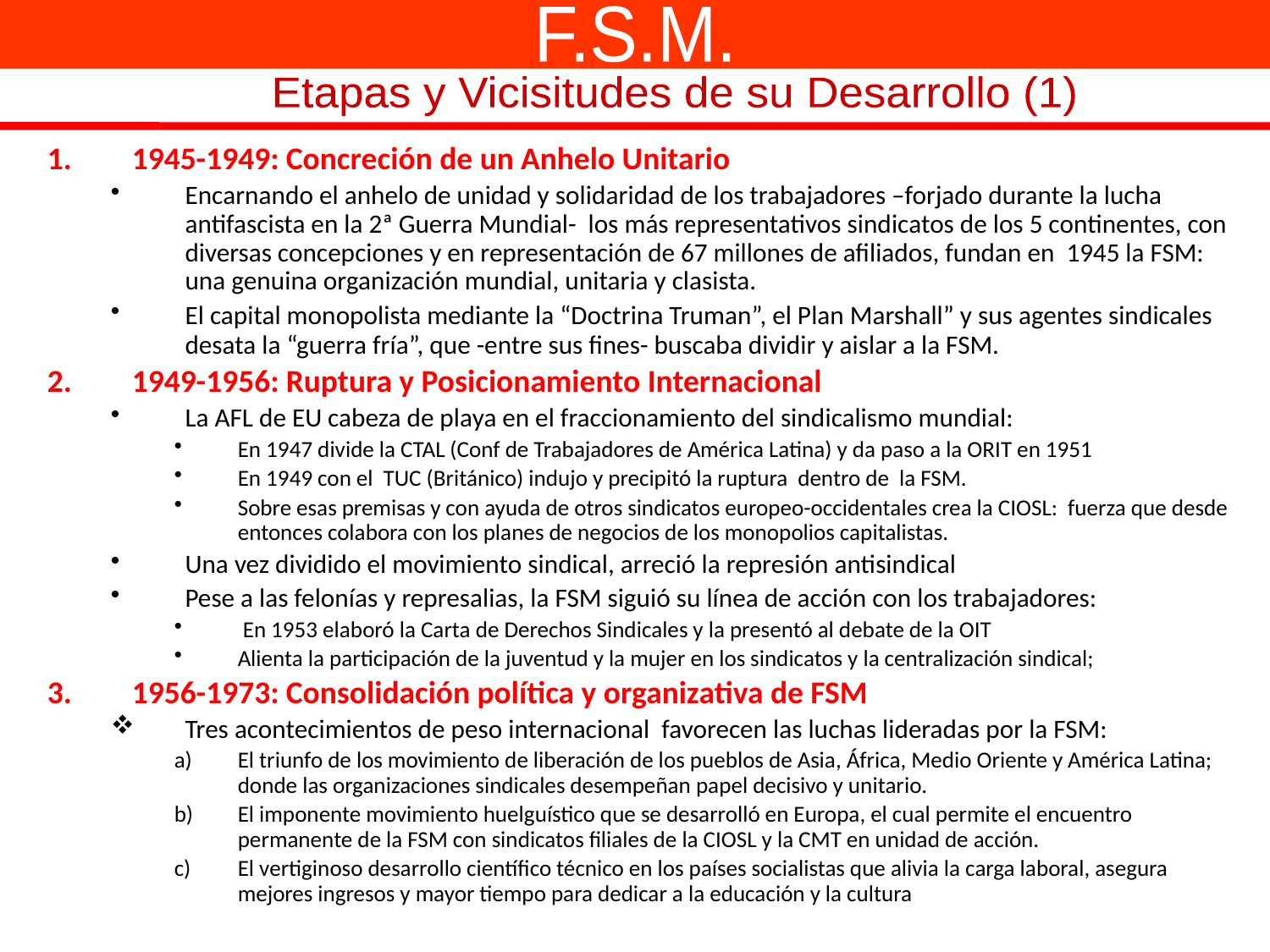

F.S.M.
Etapas y Vicisitudes de su Desarrollo (1)

1945-1949: Concreción de un Anhelo Unitario
Encarnando el anhelo de unidad y solidaridad de los trabajadores –forjado durante la lucha antifascista en la 2ª Guerra Mundial-  los más representativos sindicatos de los 5 continentes, con diversas concepciones y en representación de 67 millones de afiliados, fundan en  1945 la FSM: una genuina organización mundial, unitaria y clasista.
El capital monopolista mediante la “Doctrina Truman”, el Plan Marshall” y sus agentes sindicales desata la “guerra fría”, que -entre sus fines- buscaba dividir y aislar a la FSM.
1949-1956: Ruptura y Posicionamiento Internacional
La AFL de EU cabeza de playa en el fraccionamiento del sindicalismo mundial:
En 1947 divide la CTAL (Conf de Trabajadores de América Latina) y da paso a la ORIT en 1951
En 1949 con el  TUC (Británico) indujo y precipitó la ruptura  dentro de  la FSM.
Sobre esas premisas y con ayuda de otros sindicatos europeo-occidentales crea la CIOSL:  fuerza que desde entonces colabora con los planes de negocios de los monopolios capitalistas.
Una vez dividido el movimiento sindical, arreció la represión antisindical
Pese a las felonías y represalias, la FSM siguió su línea de acción con los trabajadores:
 En 1953 elaboró la Carta de Derechos Sindicales y la presentó al debate de la OIT
Alienta la participación de la juventud y la mujer en los sindicatos y la centralización sindical;
1956-1973: Consolidación política y organizativa de FSM
Tres acontecimientos de peso internacional  favorecen las luchas lideradas por la FSM:
El triunfo de los movimiento de liberación de los pueblos de Asia, África, Medio Oriente y América Latina; donde las organizaciones sindicales desempeñan papel decisivo y unitario.
El imponente movimiento huelguístico que se desarrolló en Europa, el cual permite el encuentro permanente de la FSM con sindicatos filiales de la CIOSL y la CMT en unidad de acción.
El vertiginoso desarrollo científico técnico en los países socialistas que alivia la carga laboral, asegura mejores ingresos y mayor tiempo para dedicar a la educación y la cultura